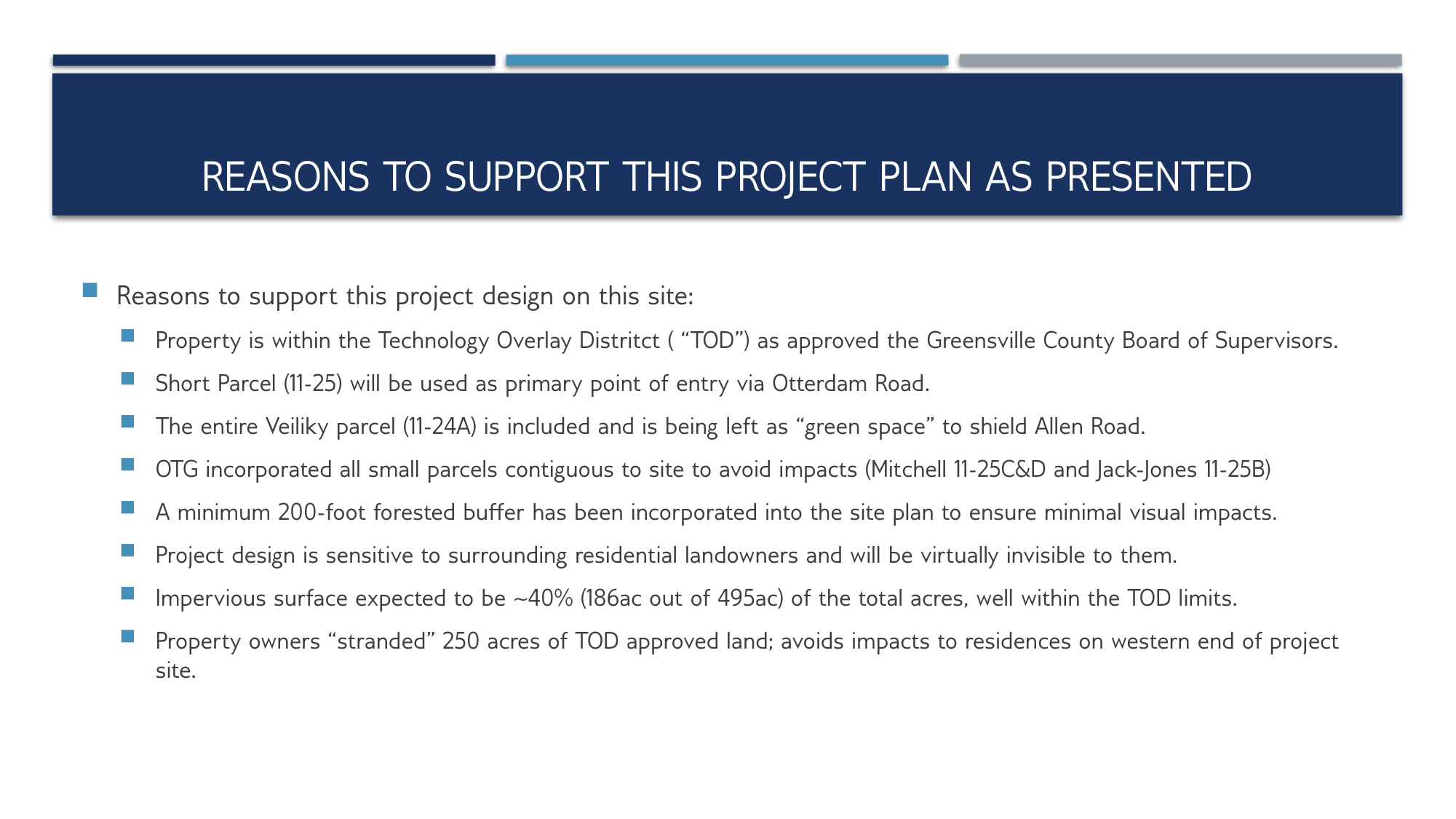

# Reasons to support this project plan as presented
Reasons to support this project design on this site:
Property is within the Technology Overlay Distritct ( “TOD”) as approved the Greensville County Board of Supervisors.
Short Parcel (11-25) will be used as primary point of entry via Otterdam Road.
The entire Veiliky parcel (11-24A) is included and is being left as “green space” to shield Allen Road.
OTG incorporated all small parcels contiguous to site to avoid impacts (Mitchell 11-25C&D and Jack-Jones 11-25B)
A minimum 200-foot forested buffer has been incorporated into the site plan to ensure minimal visual impacts.
Project design is sensitive to surrounding residential landowners and will be virtually invisible to them.
Impervious surface expected to be ~40% (186ac out of 495ac) of the total acres, well within the TOD limits.
Property owners “stranded” 250 acres of TOD approved land; avoids impacts to residences on western end of project site.